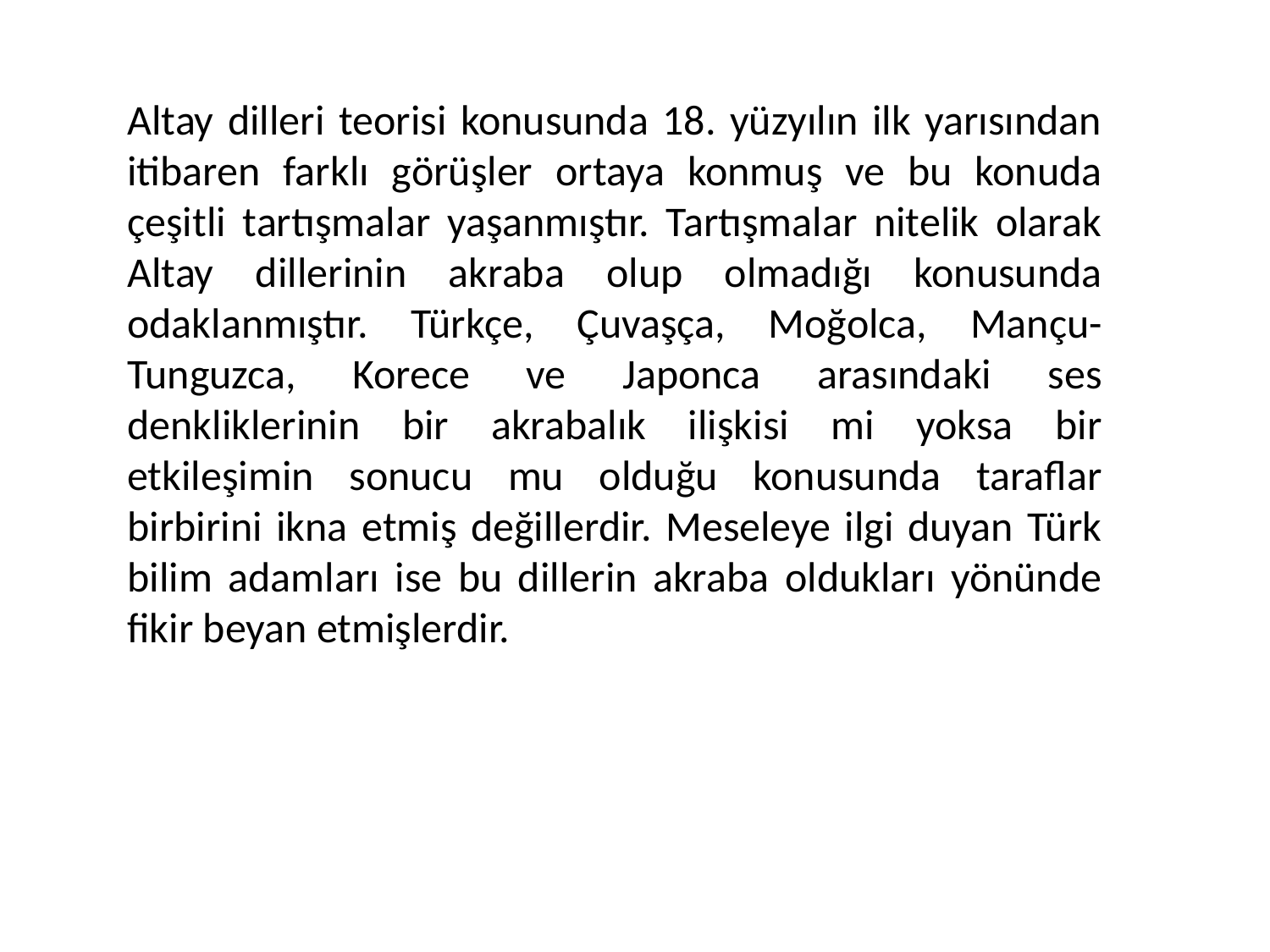

Altay dilleri teorisi konusunda 18. yüzyılın ilk yarısından itibaren farklı görüşler ortaya konmuş ve bu konuda çeşitli tartışmalar yaşanmıştır. Tartışmalar nitelik olarak Altay dillerinin akraba olup olmadığı konusunda odaklanmıştır. Türkçe, Çuvaşça, Moğolca, Mançu-Tunguzca, Korece ve Japonca arasındaki ses denkliklerinin bir akrabalık ilişkisi mi yoksa bir etkileşimin sonucu mu olduğu konusunda taraflar birbirini ikna etmiş değillerdir. Meseleye ilgi duyan Türk bilim adamları ise bu dillerin akraba oldukları yönünde fikir beyan etmişlerdir.